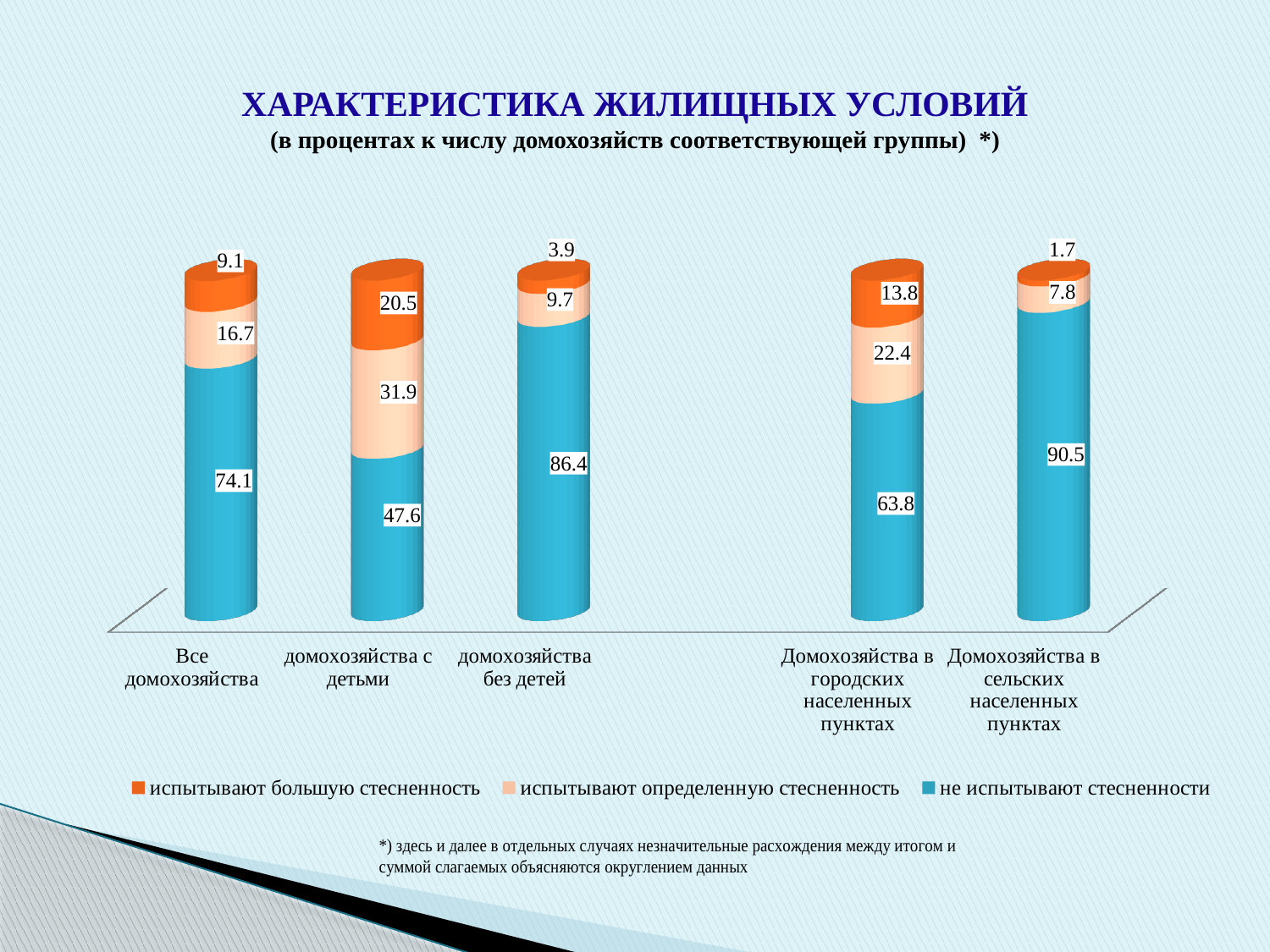

# Характеристика жилищных условий (в процентах к числу домохозяйств соответствующей группы)  *)

[unsupported chart]